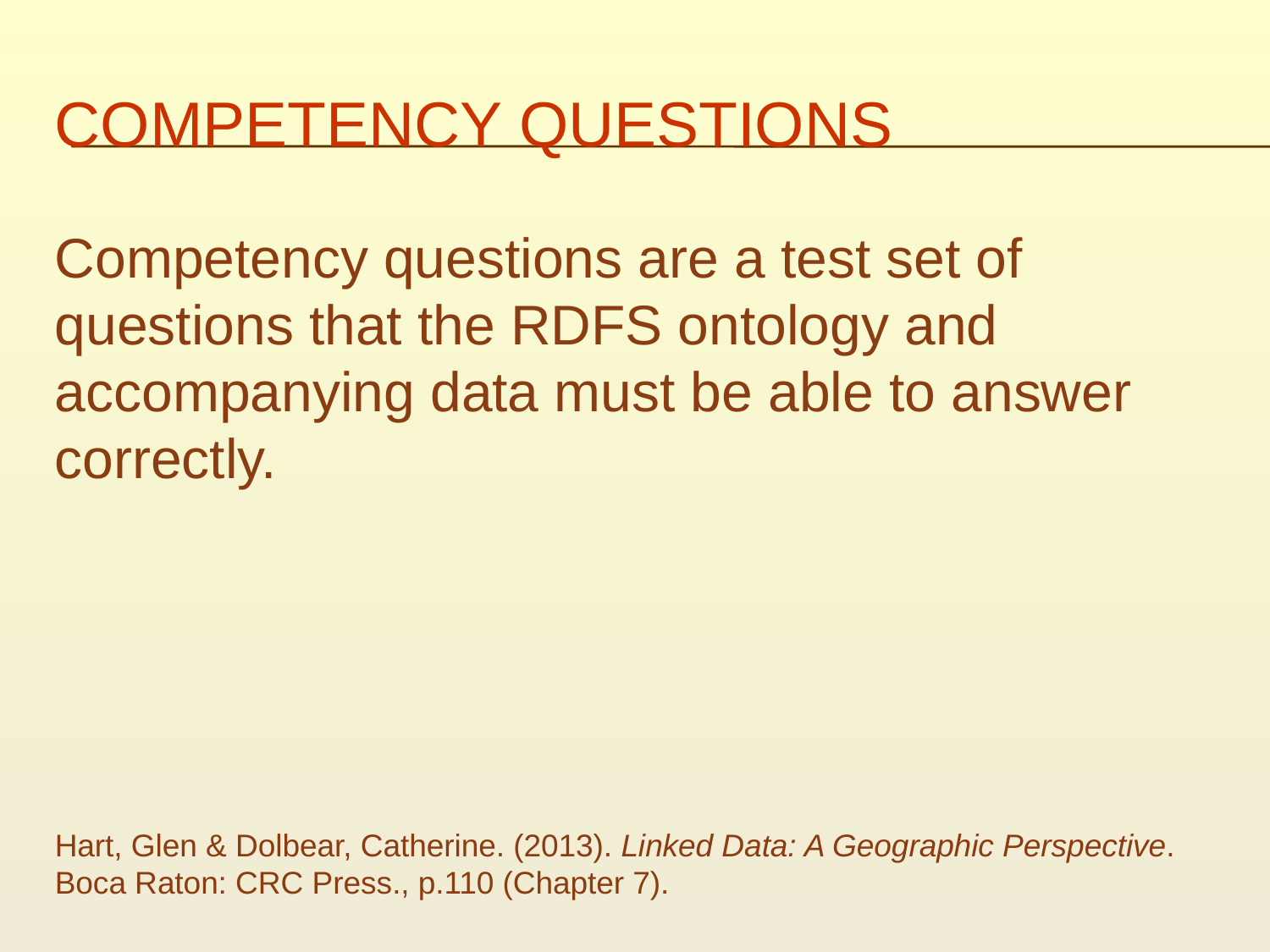

# Competency questions
Competency questions are a test set of questions that the RDFS ontology and accompanying data must be able to answer correctly.

Hart, Glen & Dolbear, Catherine. (2013). Linked Data: A Geographic Perspective. Boca Raton: CRC Press., p.110 (Chapter 7).